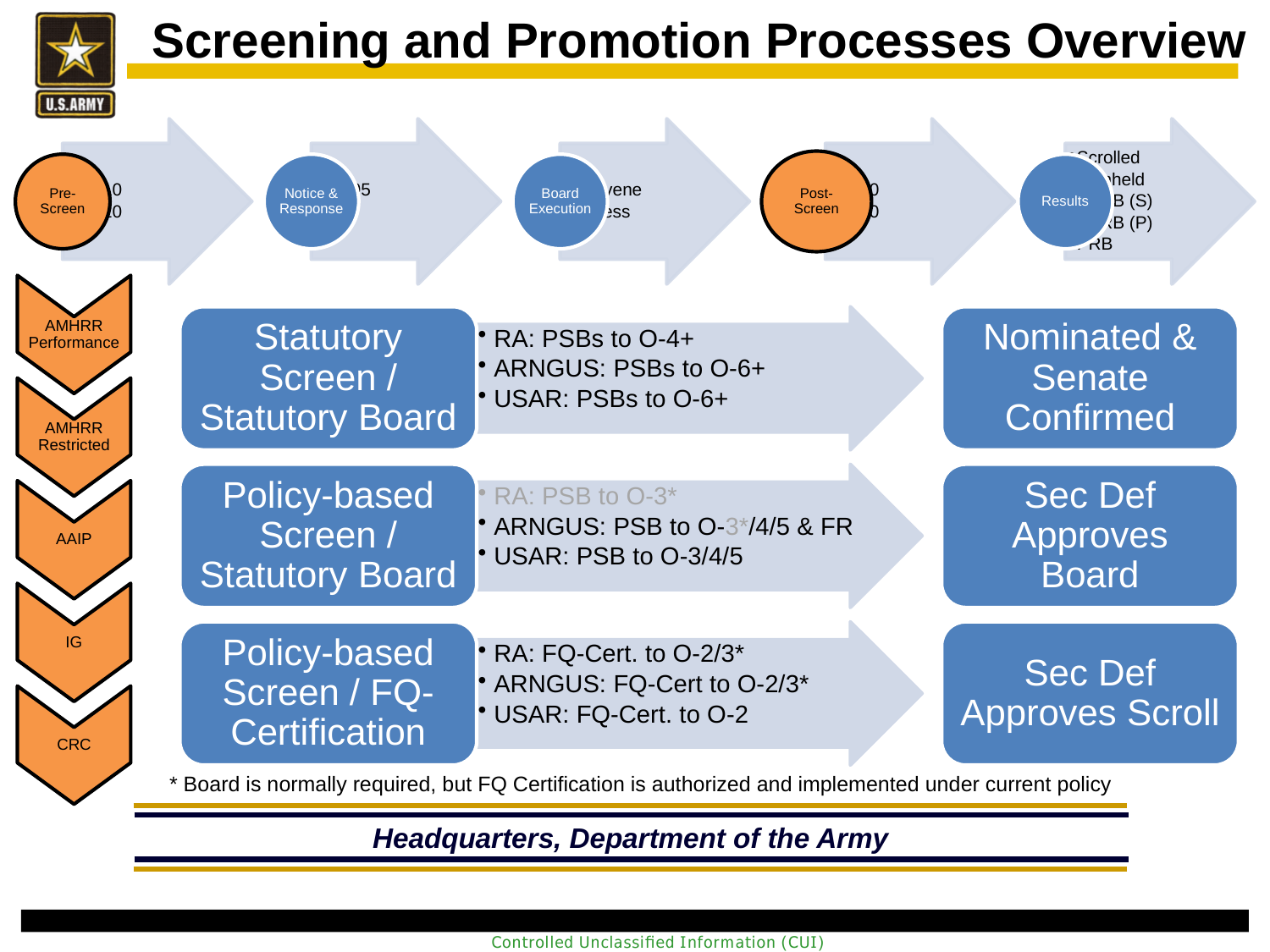

Screening and Promotion Processes Overview
C-210
C-120
Pre-Screen
C-105
C-5
Notice & Response
Convene
Recess
Board Execution
R+20
R+40
Post-Screen
Scrolled
Withheld
SSRB (S)
SSRB (P)
PRB
Results
AMHRR Performance
AMHRR Restricted
AAIP
IG
CRC
Statutory Screen / Statutory Board
RA: PSBs to O-4+
ARNGUS: PSBs to O-6+
USAR: PSBs to O-6+
Policy-based Screen / Statutory Board
RA: PSB to O-3*
ARNGUS: PSB to O-3*/4/5 & FR
USAR: PSB to O-3/4/5
Policy-based Screen / FQ-Certification
RA: FQ-Cert. to O-2/3*
ARNGUS: FQ-Cert to O-2/3*
USAR: FQ-Cert. to O-2
Nominated & Senate Confirmed
Sec Def Approves Board
Sec Def Approves Scroll
* Board is normally required, but FQ Certification is authorized and implemented under current policy